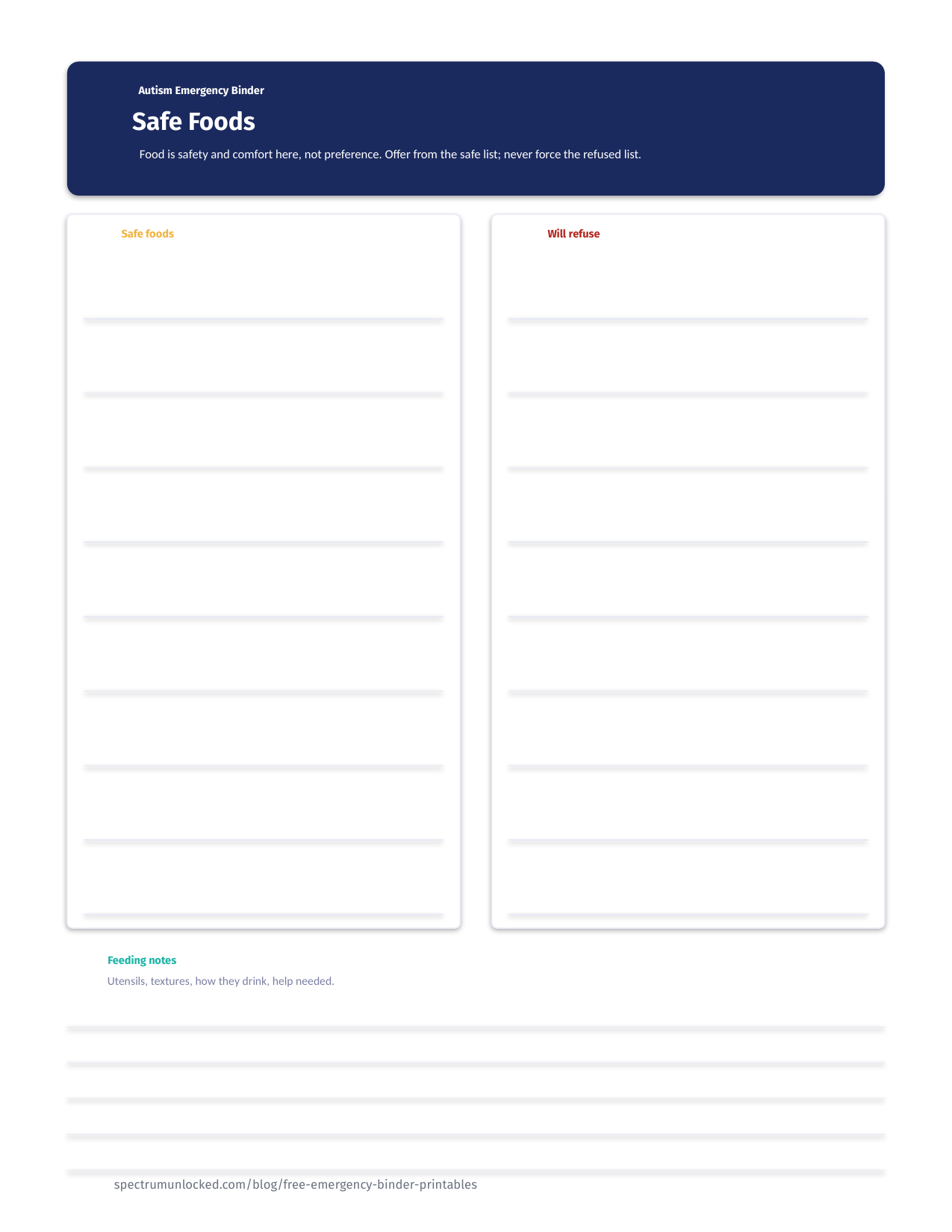

Autism Emergency Binder
Safe Foods
Food is safety and comfort here, not preference. Offer from the safe list; never force the refused list.

Safe foods
Will refuse

Feeding notes
Utensils, textures, how they drink, help needed.

spectrumunlocked.com/blog/free-emergency-binder-printables